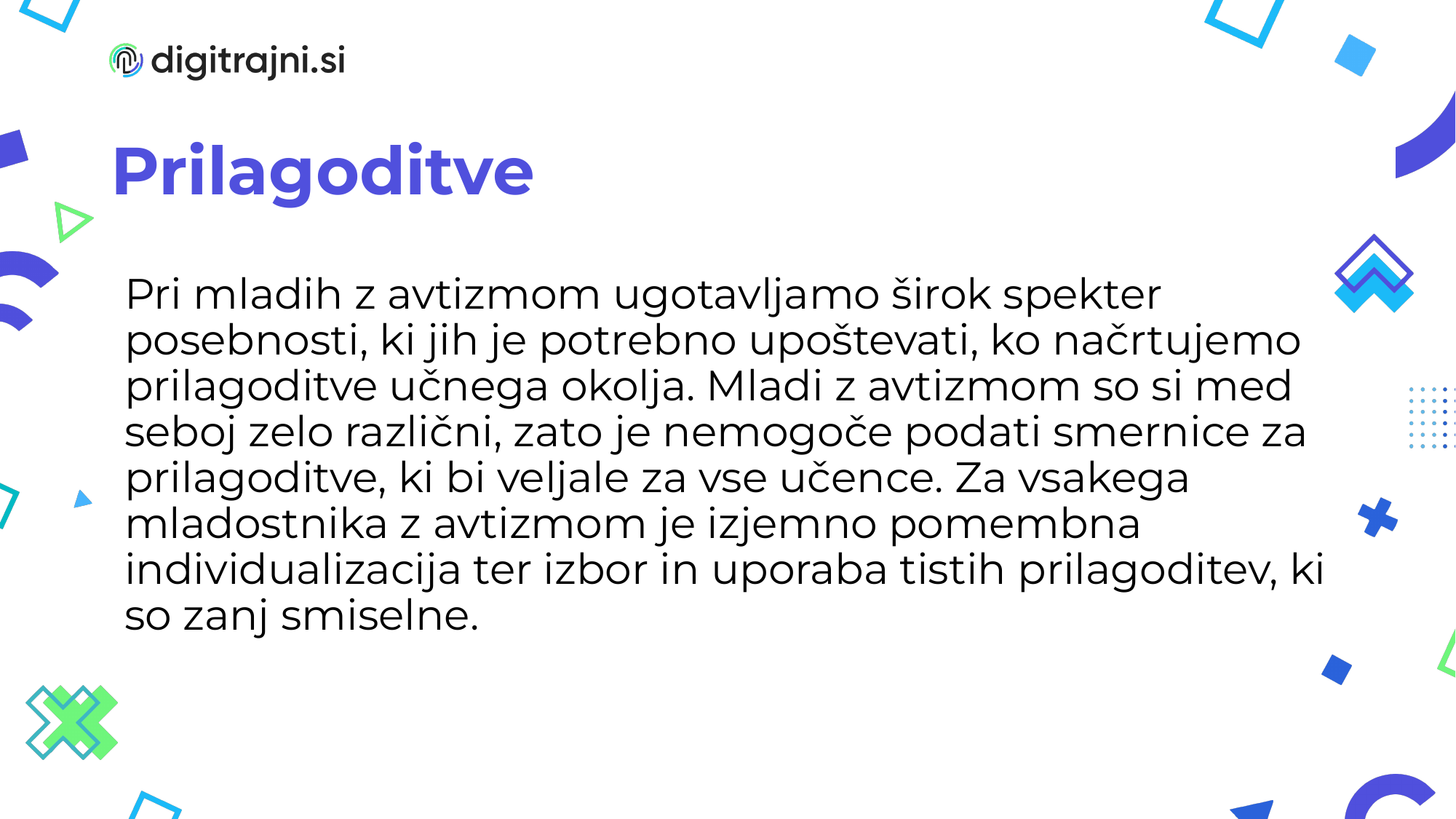

# Prilagoditve
Pri mladih z avtizmom ugotavljamo širok spekter posebnosti, ki jih je potrebno upoštevati, ko načrtujemo prilagoditve učnega okolja. Mladi z avtizmom so si med seboj zelo različni, zato je nemogoče podati smernice za prilagoditve, ki bi veljale za vse učence. Za vsakega mladostnika z avtizmom je izjemno pomembna individualizacija ter izbor in uporaba tistih prilagoditev, ki so zanj smiselne.